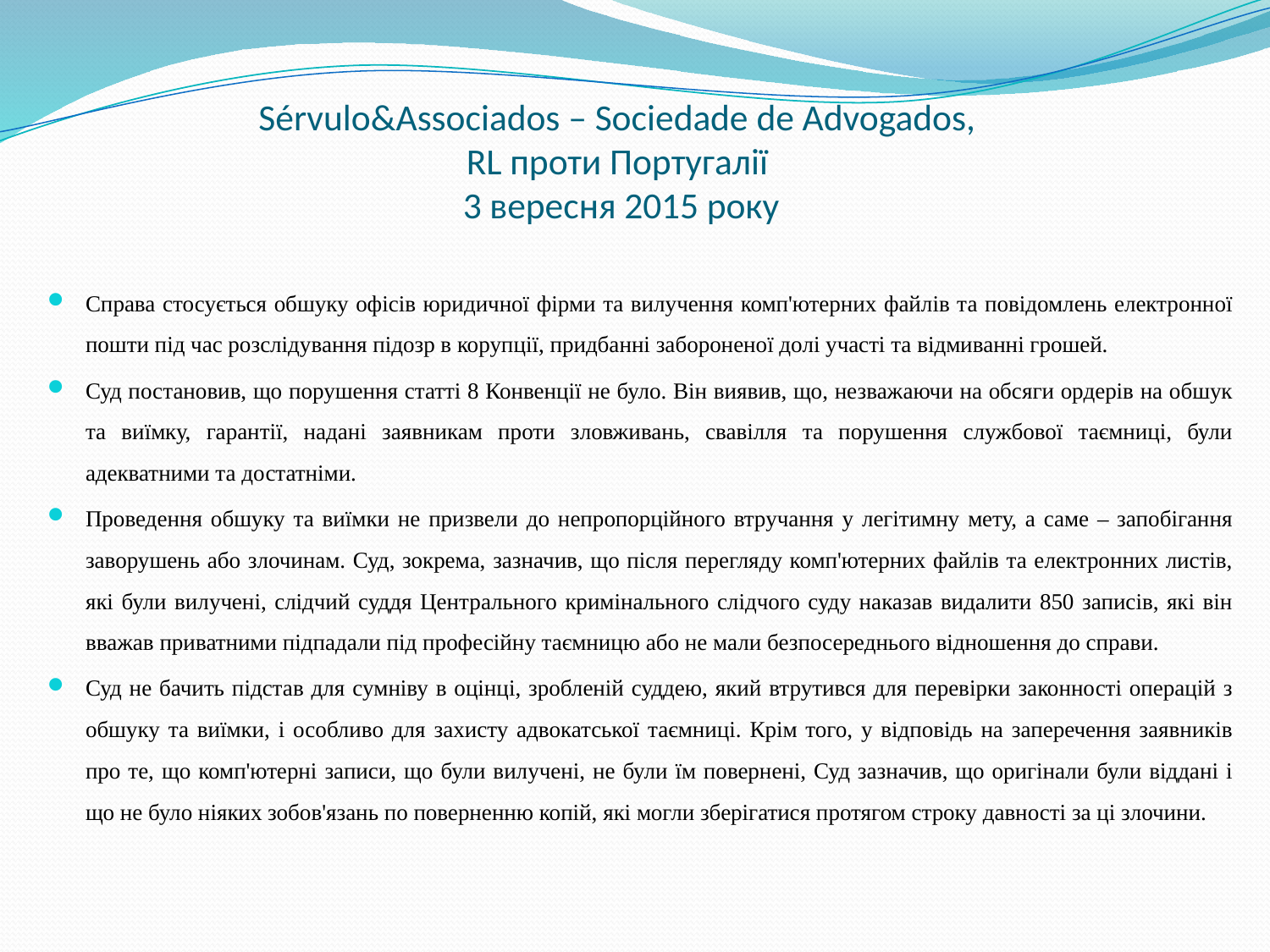

# Sérvulo&Associados – Sociedade de Advogados, RL проти Португалії 3 вересня 2015 року
Справа стосується обшуку офісів юридичної фірми та вилучення комп'ютерних файлів та повідомлень електронної пошти під час розслідування підозр в корупції, придбанні забороненої долі участі та відмиванні грошей.
Суд постановив, що порушення статті 8 Конвенції не було. Він виявив, що, незважаючи на обсяги ордерів на обшук та виїмку, гарантії, надані заявникам проти зловживань, свавілля та порушення службової таємниці, були адекватними та достатніми.
Проведення обшуку та виїмки не призвели до непропорційного втручання у легітимну мету, а саме – запобігання заворушень або злочинам. Суд, зокрема, зазначив, що після перегляду комп'ютерних файлів та електронних листів, які були вилучені, слідчий суддя Центрального кримінального слідчого суду наказав видалити 850 записів, які він вважав приватними підпадали під професійну таємницю або не мали безпосереднього відношення до справи.
Суд не бачить підстав для сумніву в оцінці, зробленій суддею, який втрутився для перевірки законності операцій з обшуку та виїмки, і особливо для захисту адвокатської таємниці. Крім того, у відповідь на заперечення заявників про те, що комп'ютерні записи, що були вилучені, не були їм повернені, Суд зазначив, що оригінали були віддані і що не було ніяких зобов'язань по поверненню копій, які могли зберігатися протягом строку давності за ці злочини.